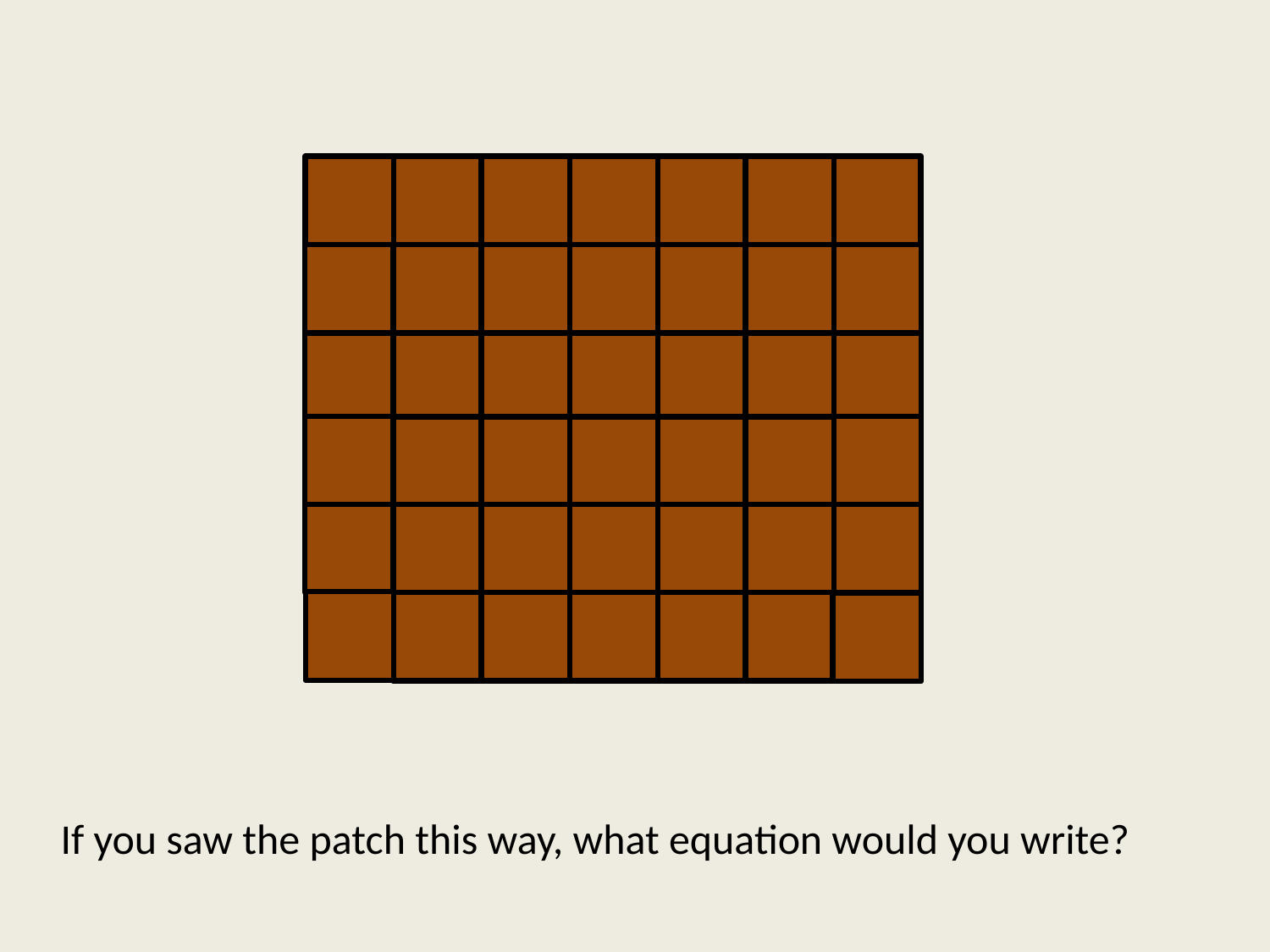

If you saw the patch this way, what equation would you write?